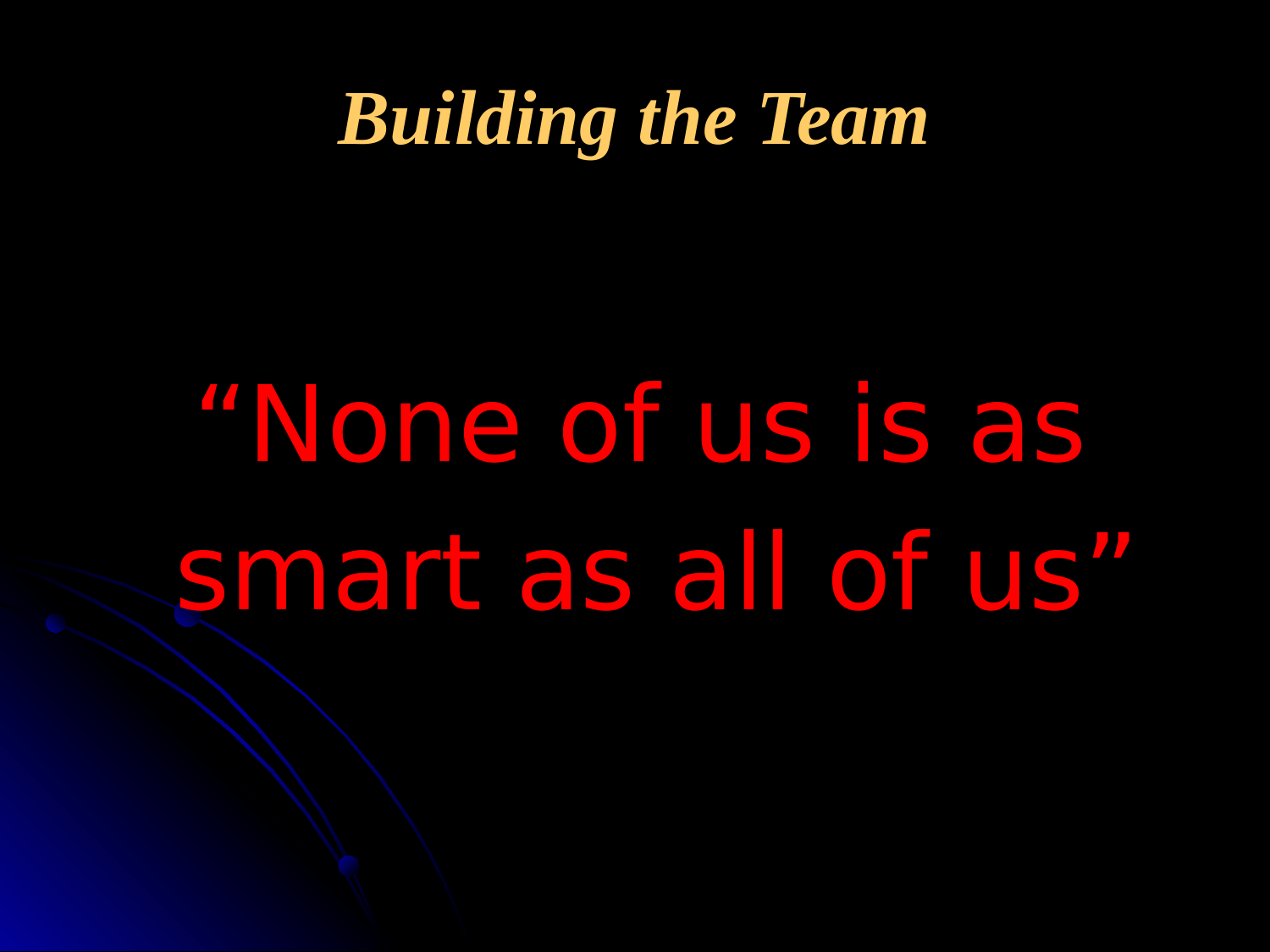

Building the Team
“None of us is as
 smart as all of us”